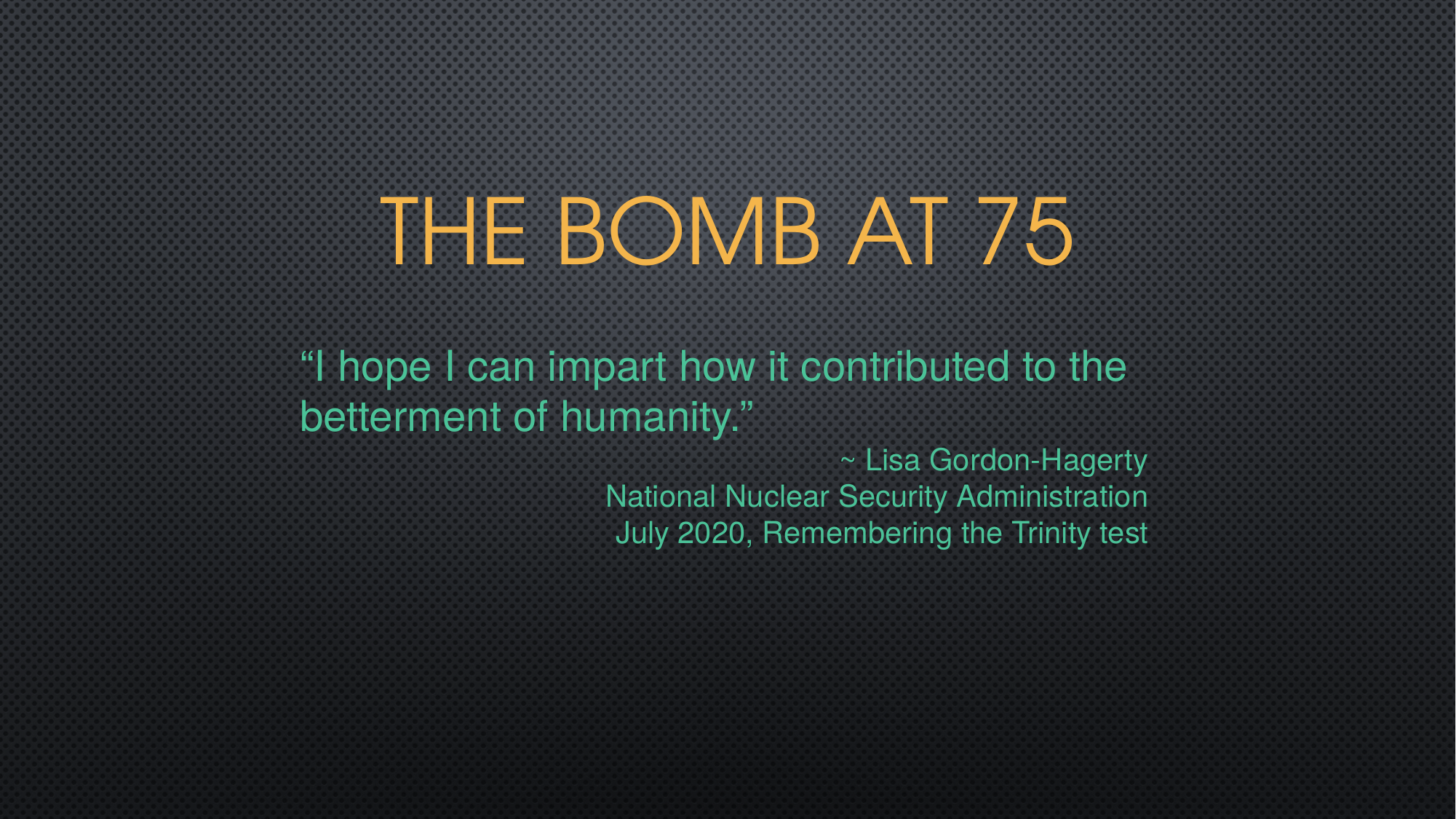

# The bomb at 75
“I hope I can impart how it contributed to the betterment of humanity.”
~ Lisa Gordon-Hagerty
National Nuclear Security Administration
July 2020, Remembering the Trinity test